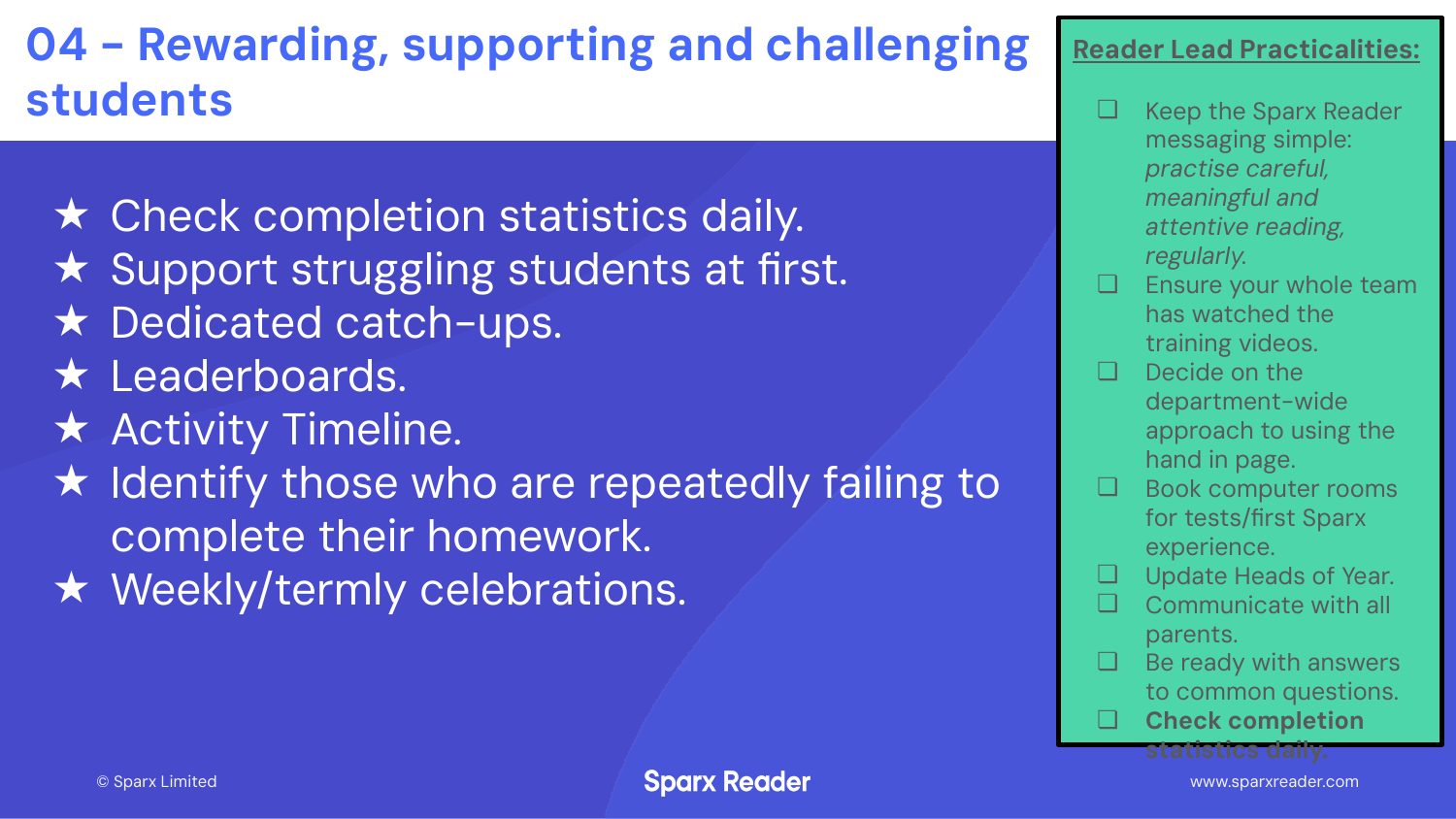

04 - Rewarding, supporting and challenging students
Reader Lead Practicalities:

Keep the Sparx Reader messaging simple: practise careful, meaningful and attentive reading, regularly.
Ensure your whole team has watched the training videos.
Decide on the department-wide approach to using the hand in page.
Book computer rooms for tests/first Sparx experience.
Update Heads of Year.
Communicate with all parents.
Be ready with answers to common questions.
Check completion statistics daily.
Check completion statistics daily.
Support struggling students at first.
Dedicated catch-ups.
Leaderboards.
Activity Timeline.
Identify those who are repeatedly failing to complete their homework.
Weekly/termly celebrations.